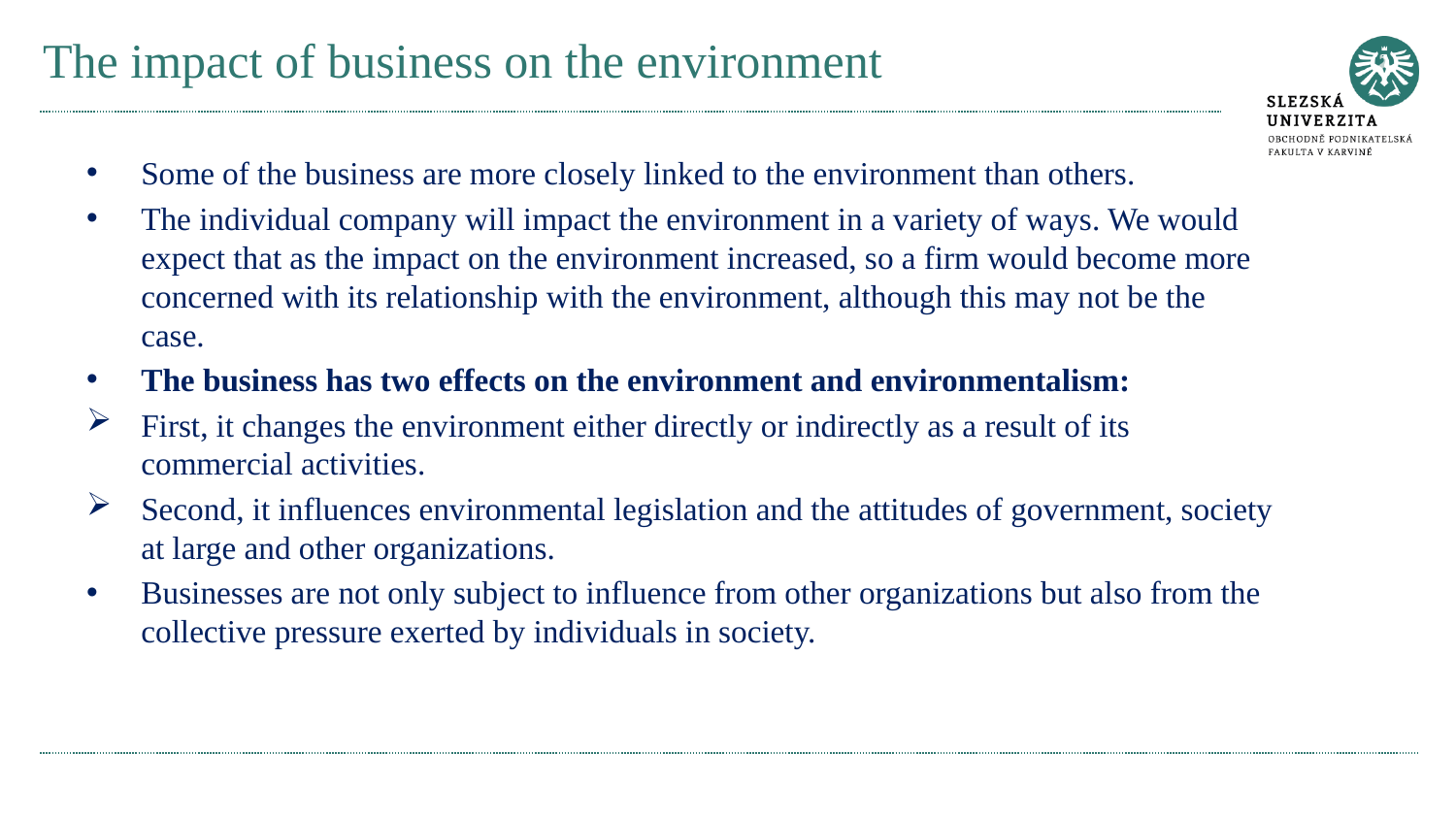

# The impact of business on the environment
Some of the business are more closely linked to the environment than others.
The individual company will impact the environment in a variety of ways. We would expect that as the impact on the environment increased, so a firm would become more concerned with its relationship with the environment, although this may not be the case.
The business has two effects on the environment and environmentalism:
First, it changes the environment either directly or indirectly as a result of its commercial activities.
Second, it influences environmental legislation and the attitudes of government, society at large and other organizations.
Businesses are not only subject to influence from other organizations but also from the collective pressure exerted by individuals in society.